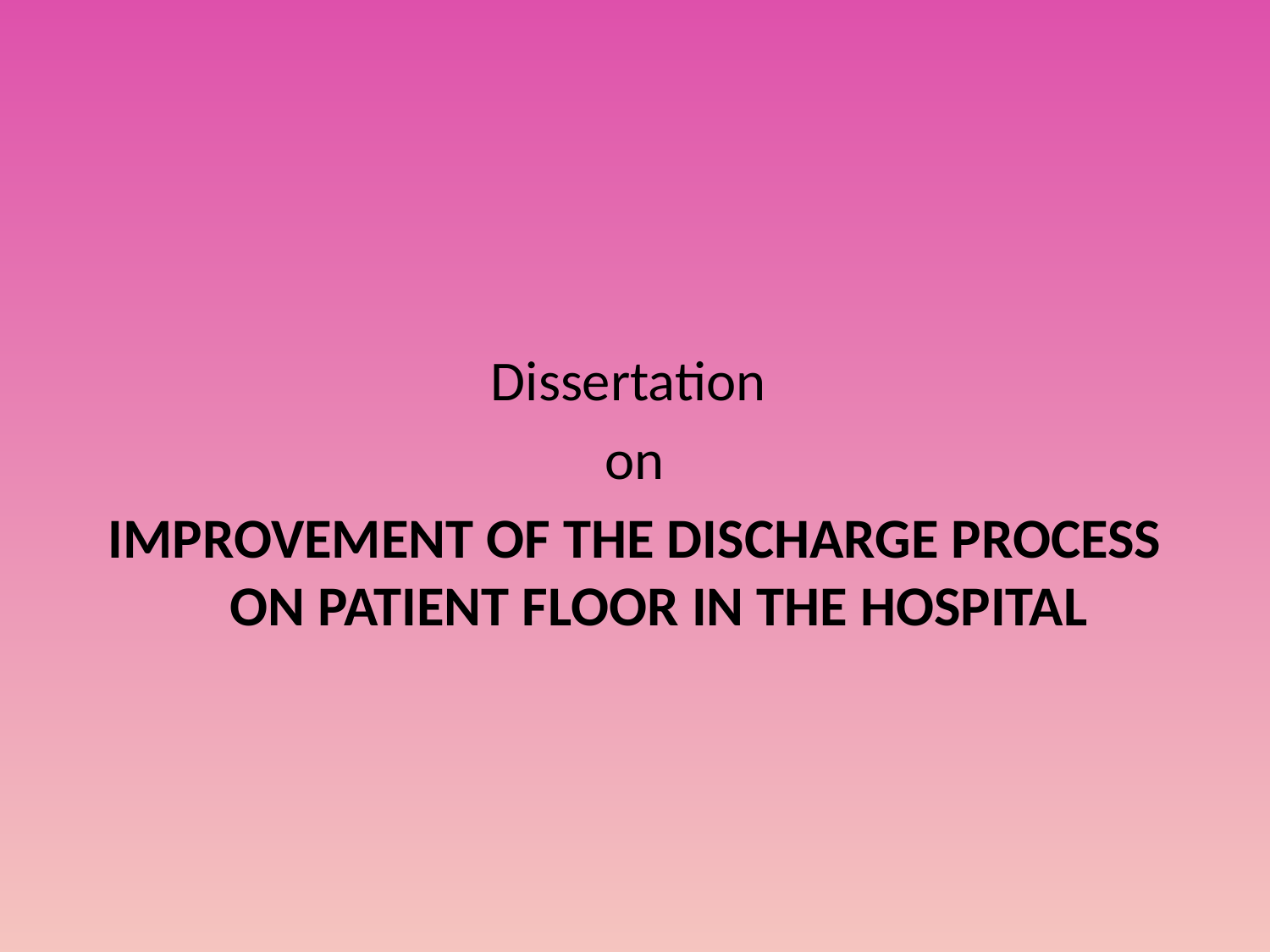

Dissertation
on
IMPROVEMENT OF THE DISCHARGE PROCESS ON PATIENT FLOOR IN THE HOSPITAL